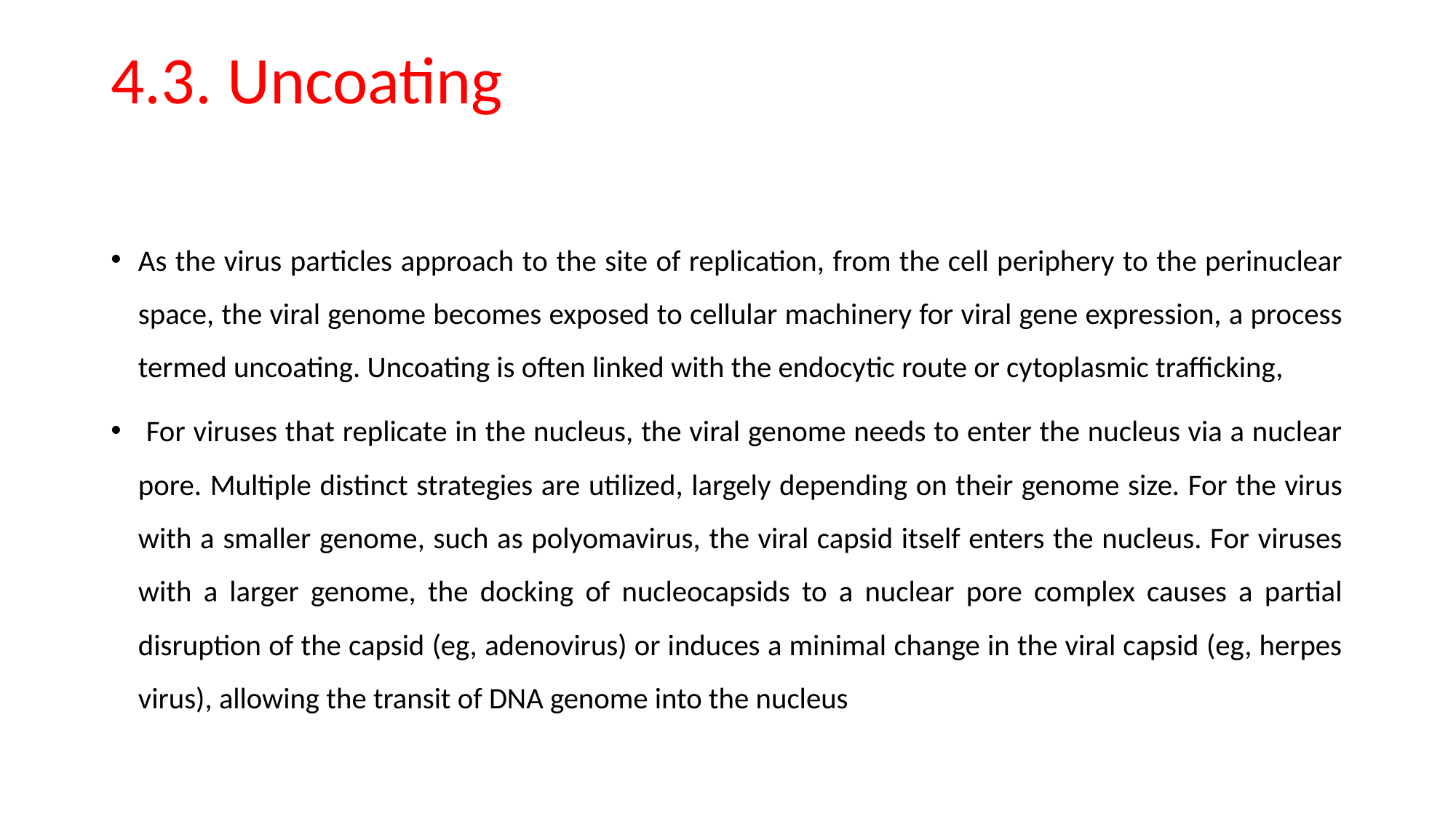

# 4.3. Uncoating
As the virus particles approach to the site of replication, from the cell periphery to the perinuclear space, the viral genome becomes exposed to cellular machinery for viral gene expression, a process termed uncoating. Uncoating is often linked with the endocytic route or cytoplasmic trafficking,
 For viruses that replicate in the nucleus, the viral genome needs to enter the nucleus via a nuclear pore. Multiple distinct strategies are utilized, largely depending on their genome size. For the virus with a smaller genome, such as polyomavirus, the viral capsid itself enters the nucleus. For viruses with a larger genome, the docking of nucleocapsids to a nuclear pore complex causes a partial disruption of the capsid (eg, adenovirus) or induces a minimal change in the viral capsid (eg, herpes virus), allowing the transit of DNA genome into the nucleus